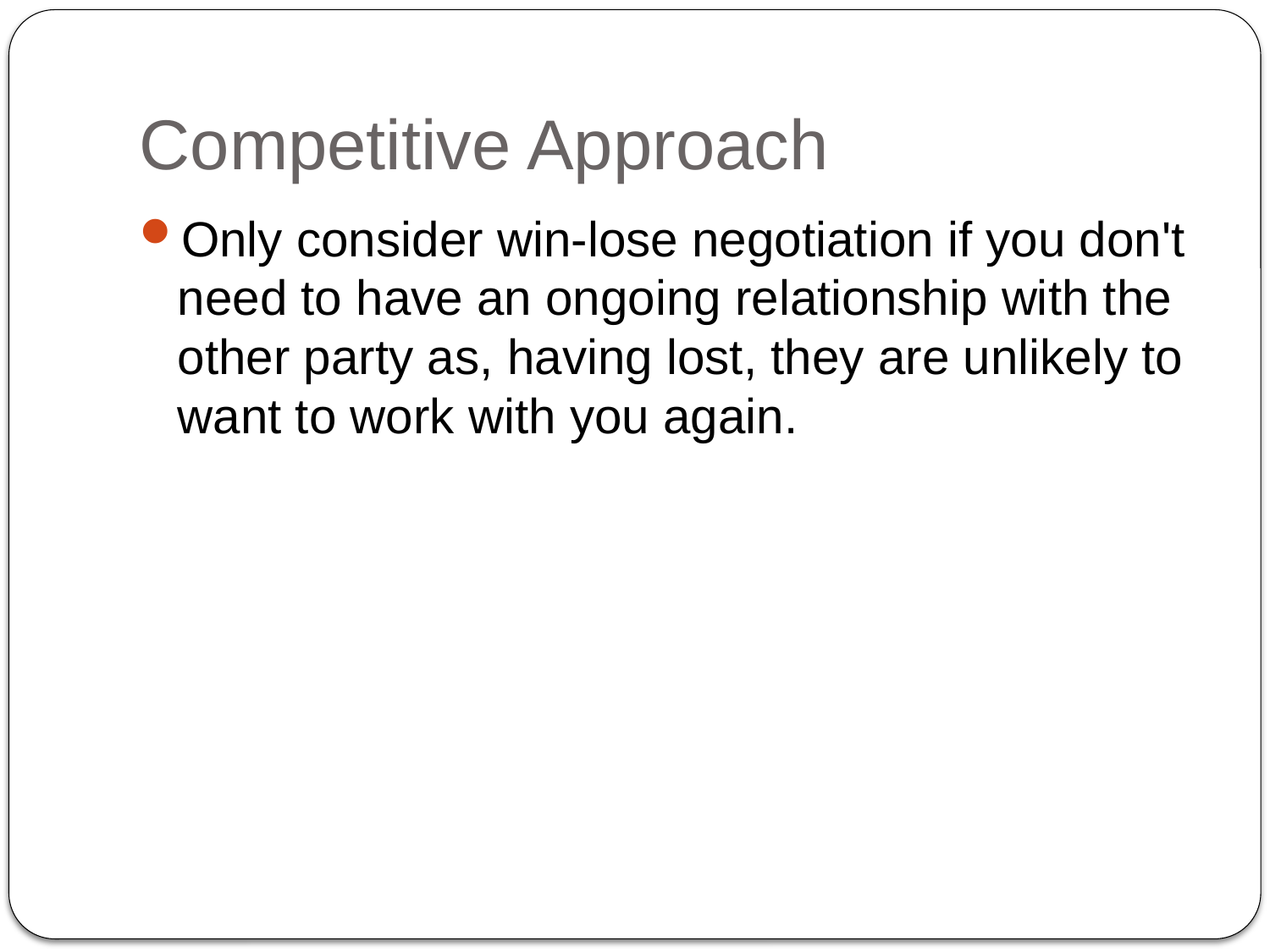

# Competitive Approach
Only consider win-lose negotiation if you don't need to have an ongoing relationship with the other party as, having lost, they are unlikely to want to work with you again.